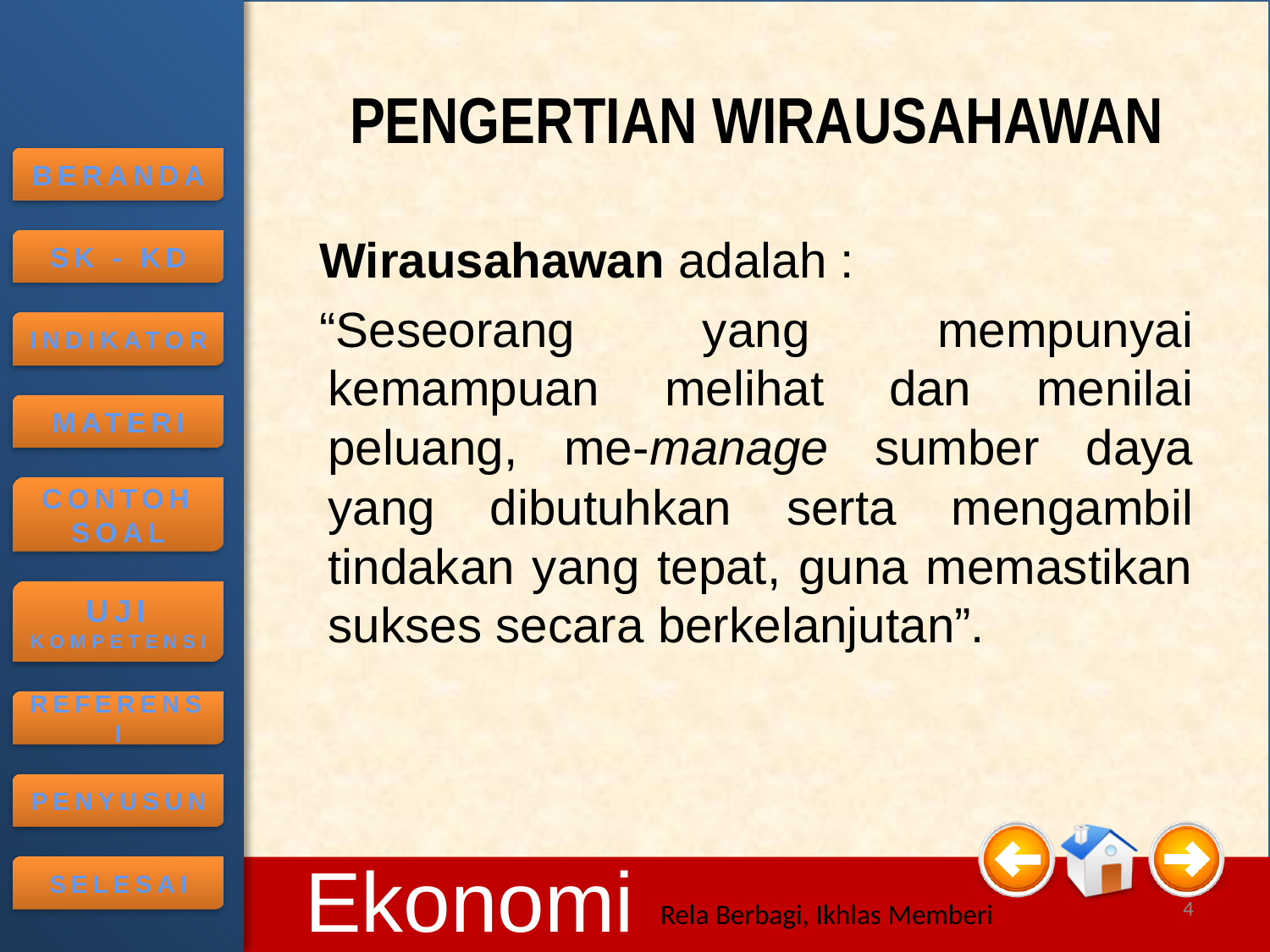

# PENGERTIAN WIRAUSAHAWAN
Wirausahawan adalah :
“Seseorang yang mempunyai kemampuan melihat dan menilai peluang, me-manage sumber daya yang dibutuhkan serta mengambil tindakan yang tepat, guna memastikan sukses secara berkelanjutan”.
4